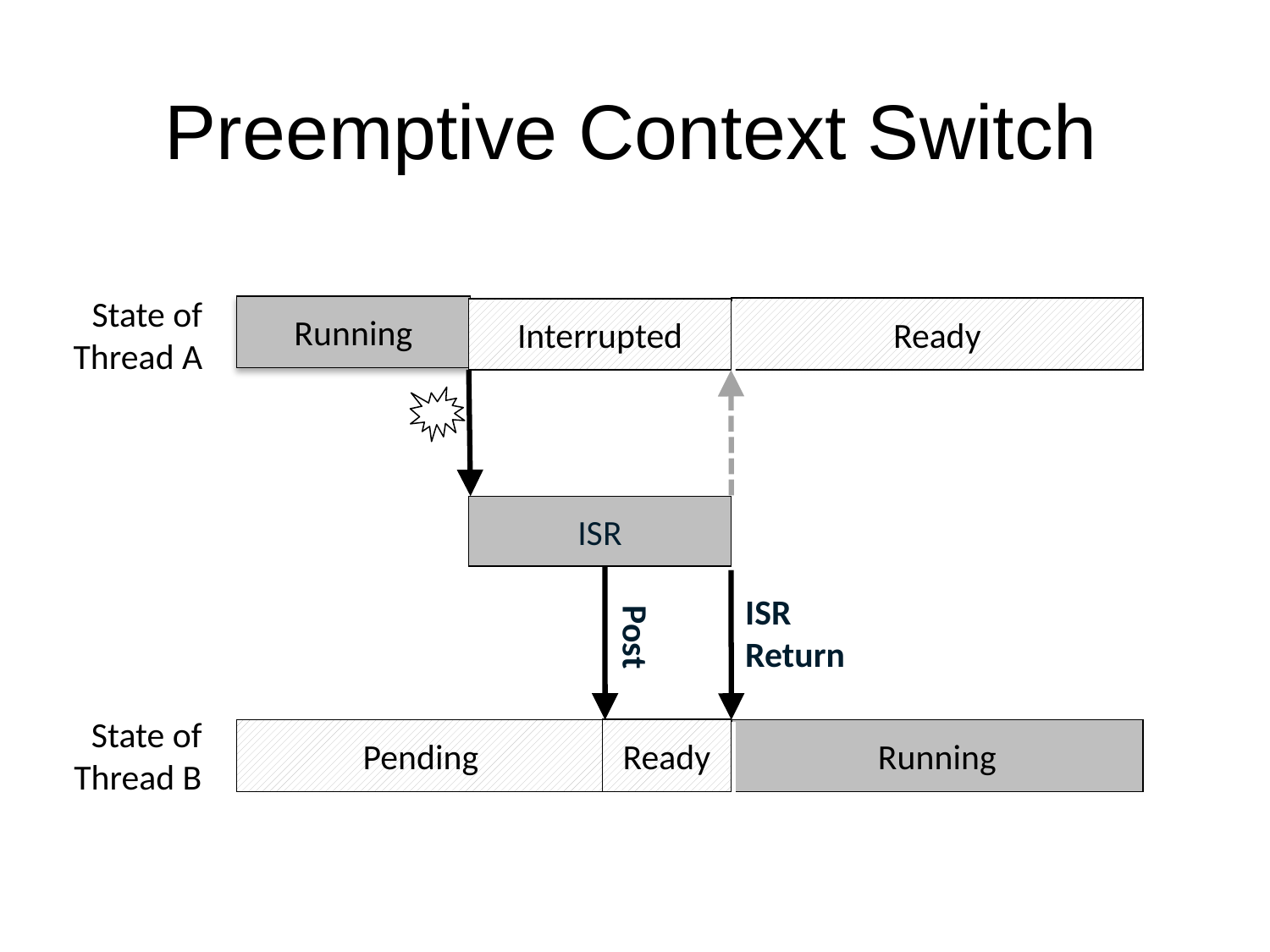

# Preemptive Context Switch
State of Thread A
Running
Ready
Interrupted

ISR

Post
ISR
Return
State of Thread B
Ready
Pending
Running